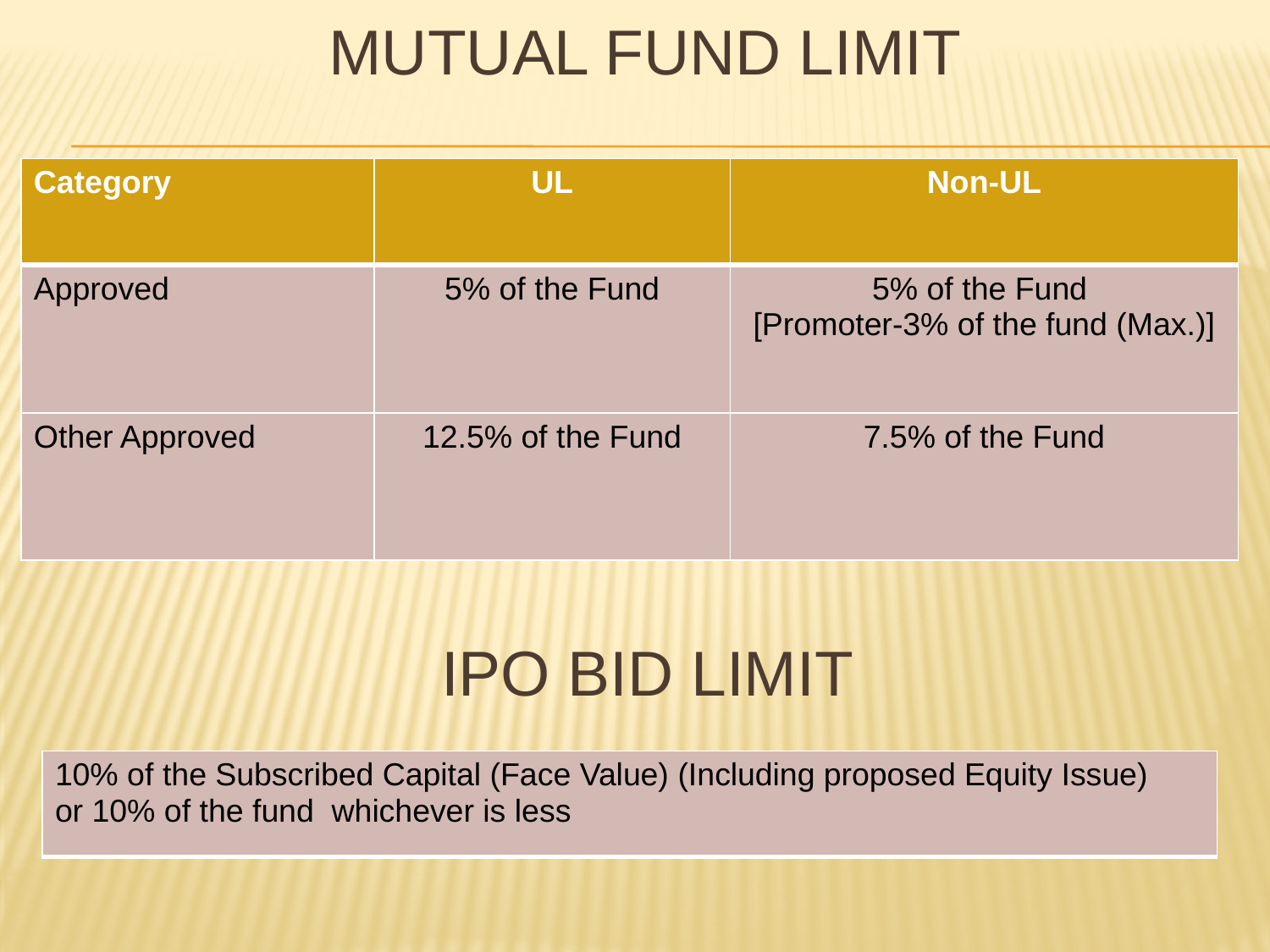

# mutual fund limit
| Category | UL | Non-UL |
| --- | --- | --- |
| Approved | 5% of the Fund | 5% of the Fund [Promoter-3% of the fund (Max.)] |
| Other Approved | 12.5% of the Fund | 7.5% of the Fund |
                      IPO BID LIMIT
| 10% of the Subscribed Capital (Face Value) (Including proposed Equity Issue) or 10% of the fund whichever is less |
| --- |